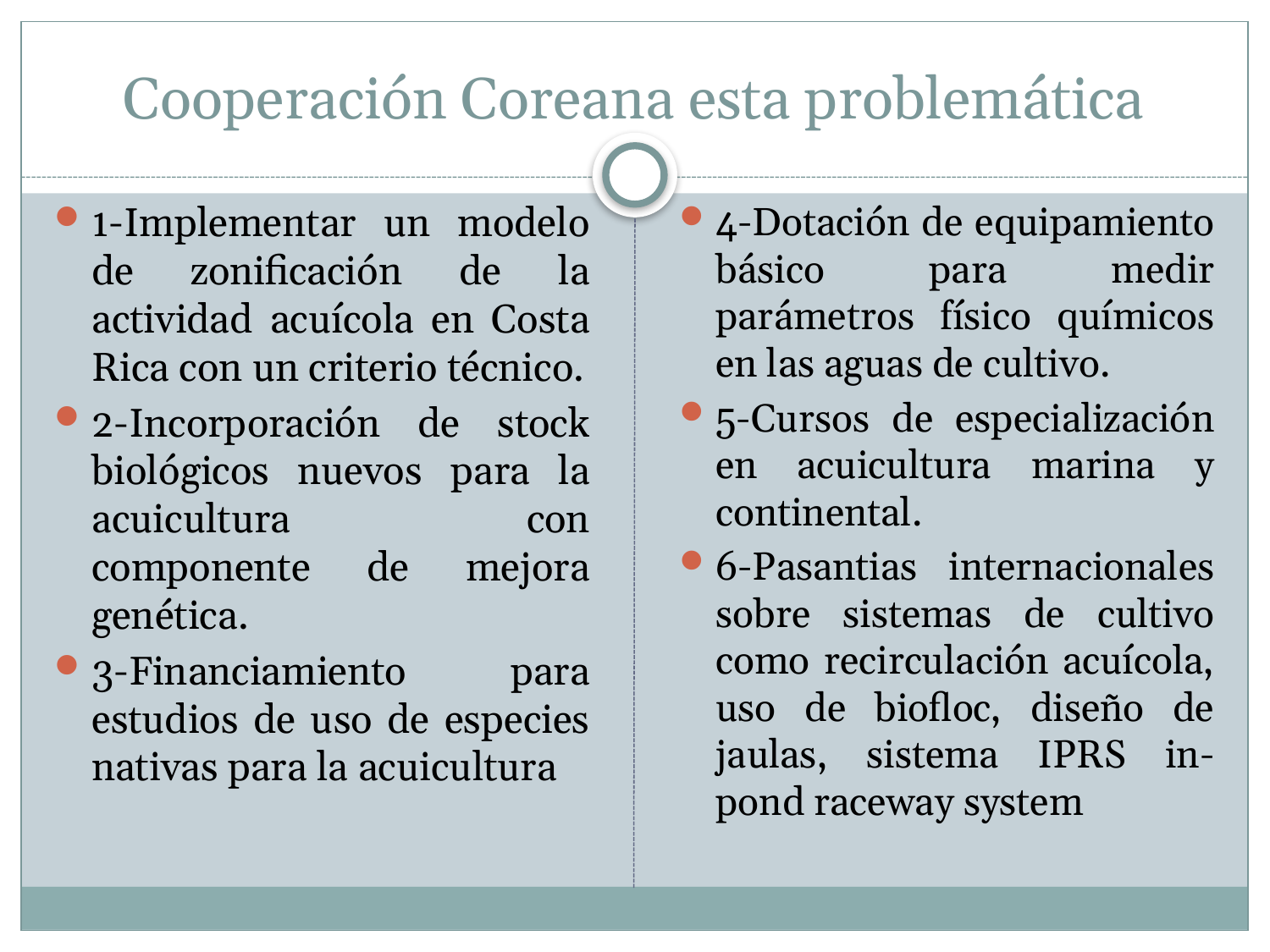

# Cooperación Coreana esta problemática
1-Implementar un modelo de zonificación de la actividad acuícola en Costa Rica con un criterio técnico.
2-Incorporación de stock biológicos nuevos para la acuicultura con componente de mejora genética.
3-Financiamiento para estudios de uso de especies nativas para la acuicultura

4-Dotación de equipamiento básico para medir parámetros físico químicos en las aguas de cultivo.
5-Cursos de especialización en acuicultura marina y continental.
6-Pasantias internacionales sobre sistemas de cultivo como recirculación acuícola, uso de biofloc, diseño de jaulas, sistema IPRS in-pond raceway system